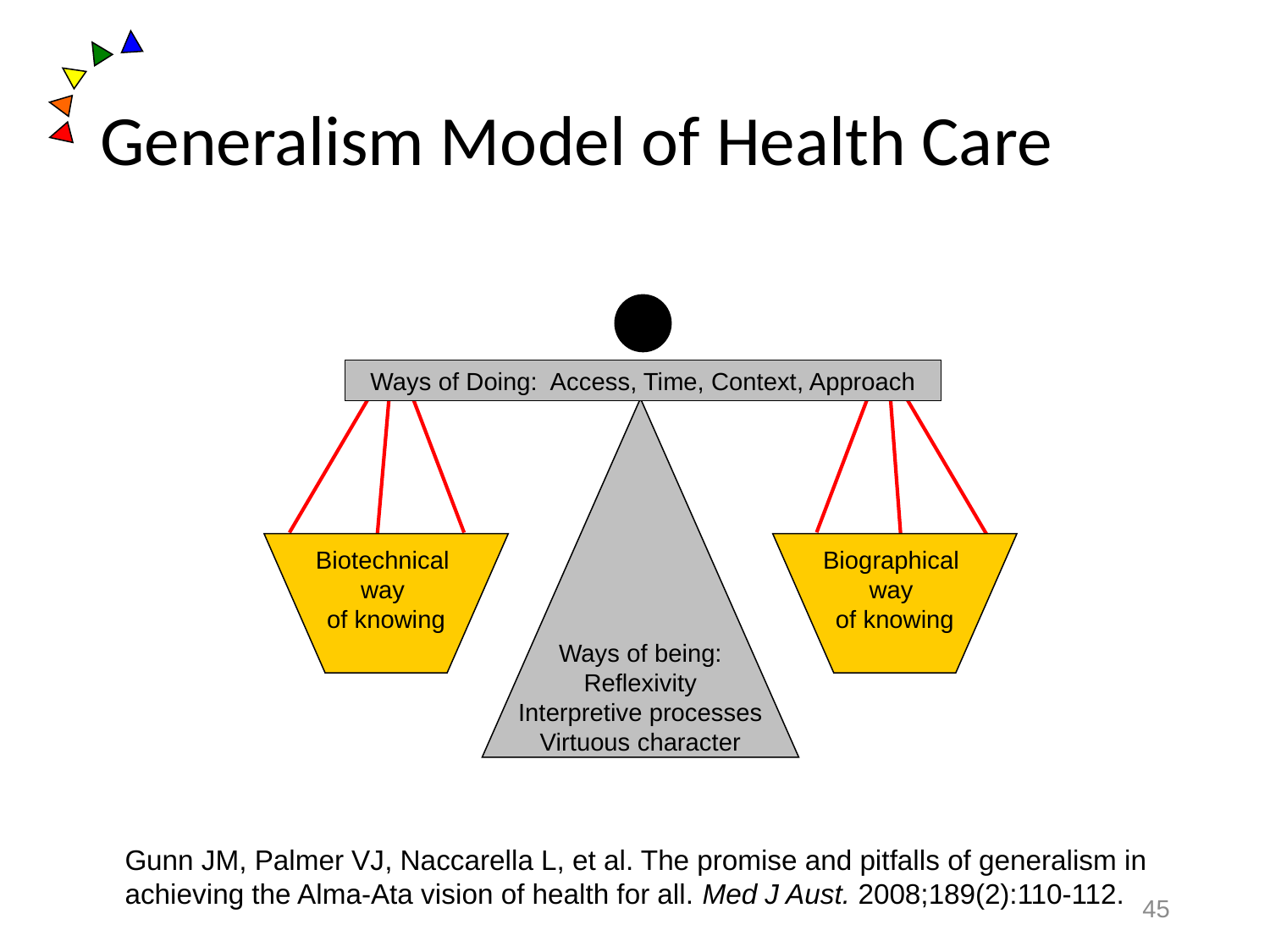

# Generalism Model of Health Care

Ways of Doing:  Access, Time, Context, Approach

Biotechnical
way
of knowing

Biographical
way
of knowing

Ways of being:
Reflexivity
Interpretive processes
Virtuous character
Gunn JM, Palmer VJ, Naccarella L, et al. The promise and pitfalls of generalism in achieving the Alma-Ata vision of health for all. Med J Aust. 2008;189(2):110-112.
45